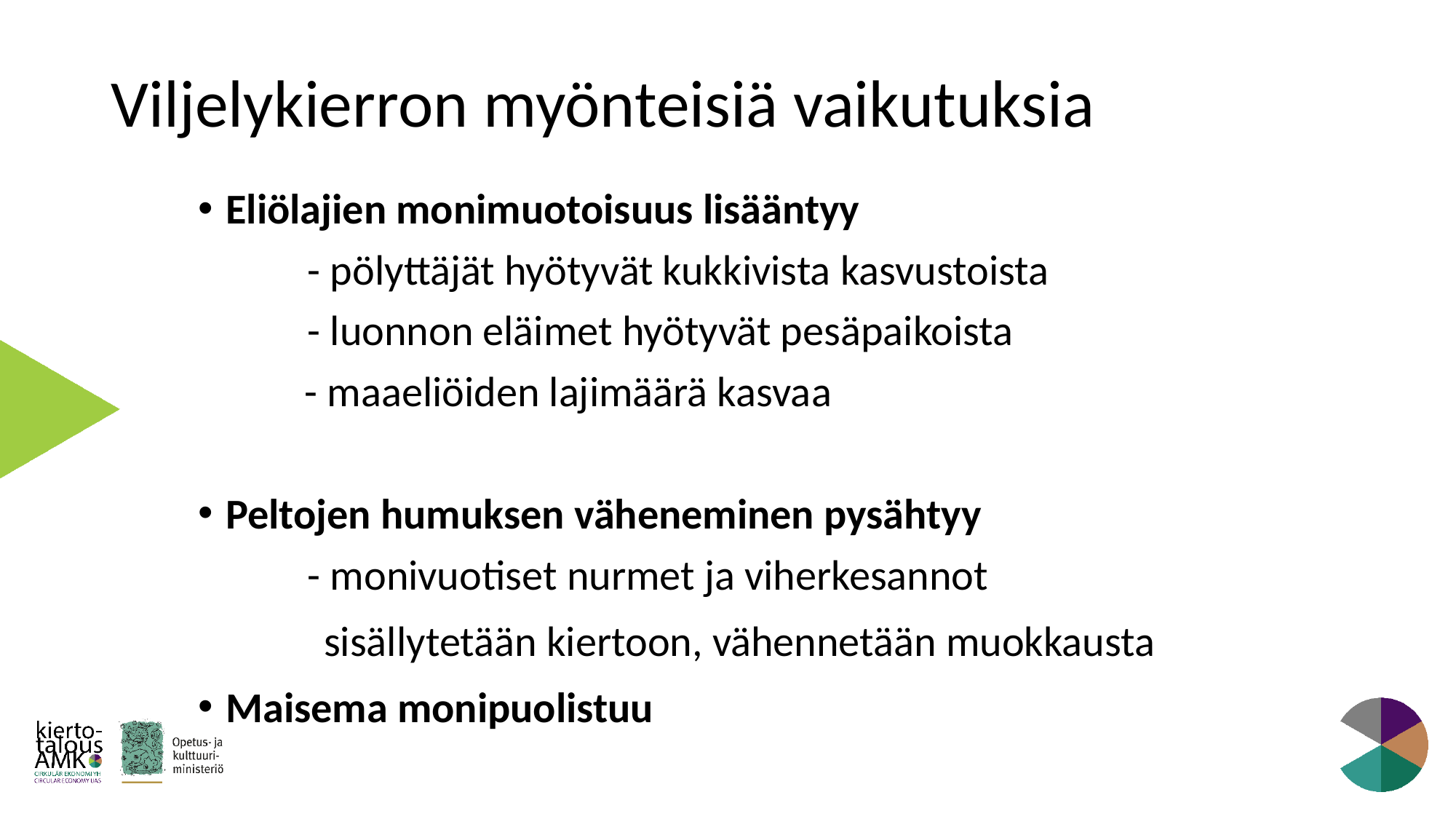

# Viljelykierron myönteisiä vaikutuksia

Eliölajien monimuotoisuus lisääntyy
	- pölyttäjät hyötyvät kukkivista kasvustoista
	- luonnon eläimet hyötyvät pesäpaikoista
           - maaeliöiden lajimäärä kasvaa

Peltojen humuksen väheneminen pysähtyy
	- monivuotiset nurmet ja viherkesannot
             sisällytetään kiertoon, vähennetään muokkausta
Maisema monipuolistuu